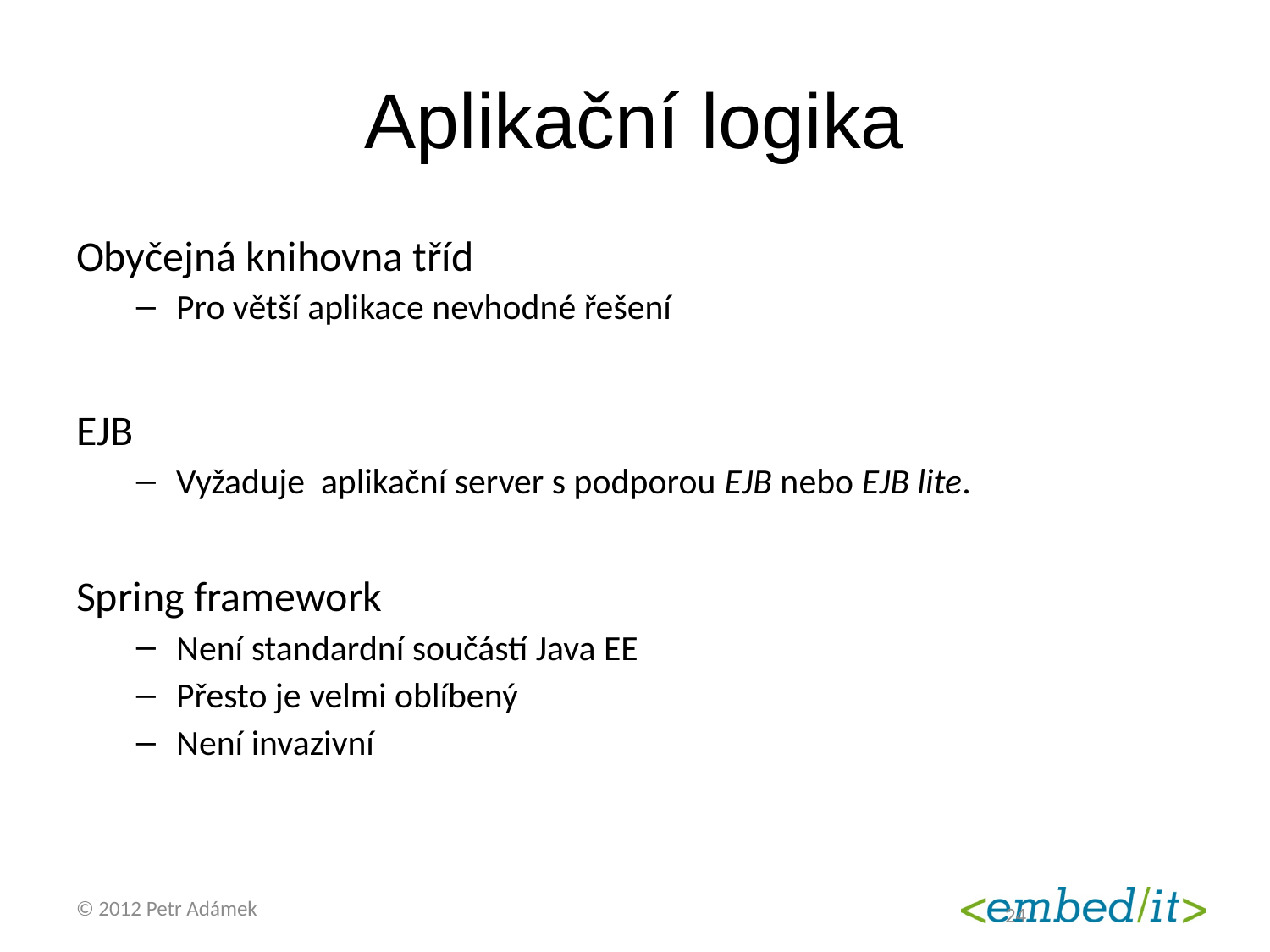

# Aplikační logika
Obyčejná knihovna tříd
Pro větší aplikace nevhodné řešení

EJB
Vyžaduje  aplikační server s podporou EJB nebo EJB lite.

Spring framework
Není standardní součástí Java EE
Přesto je velmi oblíbený
Není invazivní
© 2012 Petr Adámek
24